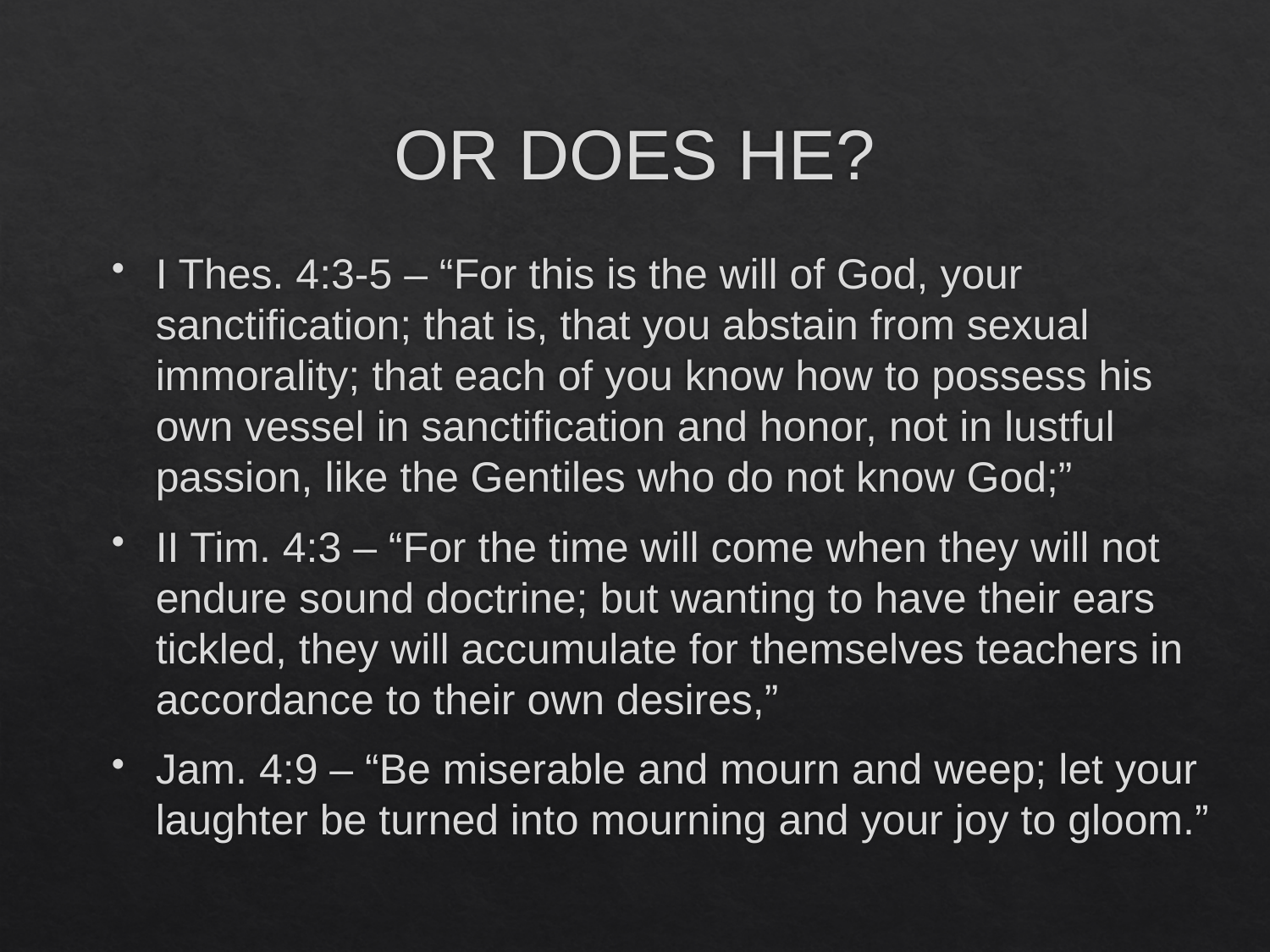

# OR DOES HE?
I Thes. 4:3-5 – “For this is the will of God, your sanctification; that is, that you abstain from sexual immorality; that each of you know how to possess his own vessel in sanctification and honor, not in lustful passion, like the Gentiles who do not know God;”
II Tim. 4:3 – “For the time will come when they will not endure sound doctrine; but wanting to have their ears tickled, they will accumulate for themselves teachers in accordance to their own desires,”
Jam. 4:9 – “Be miserable and mourn and weep; let your laughter be turned into mourning and your joy to gloom.”